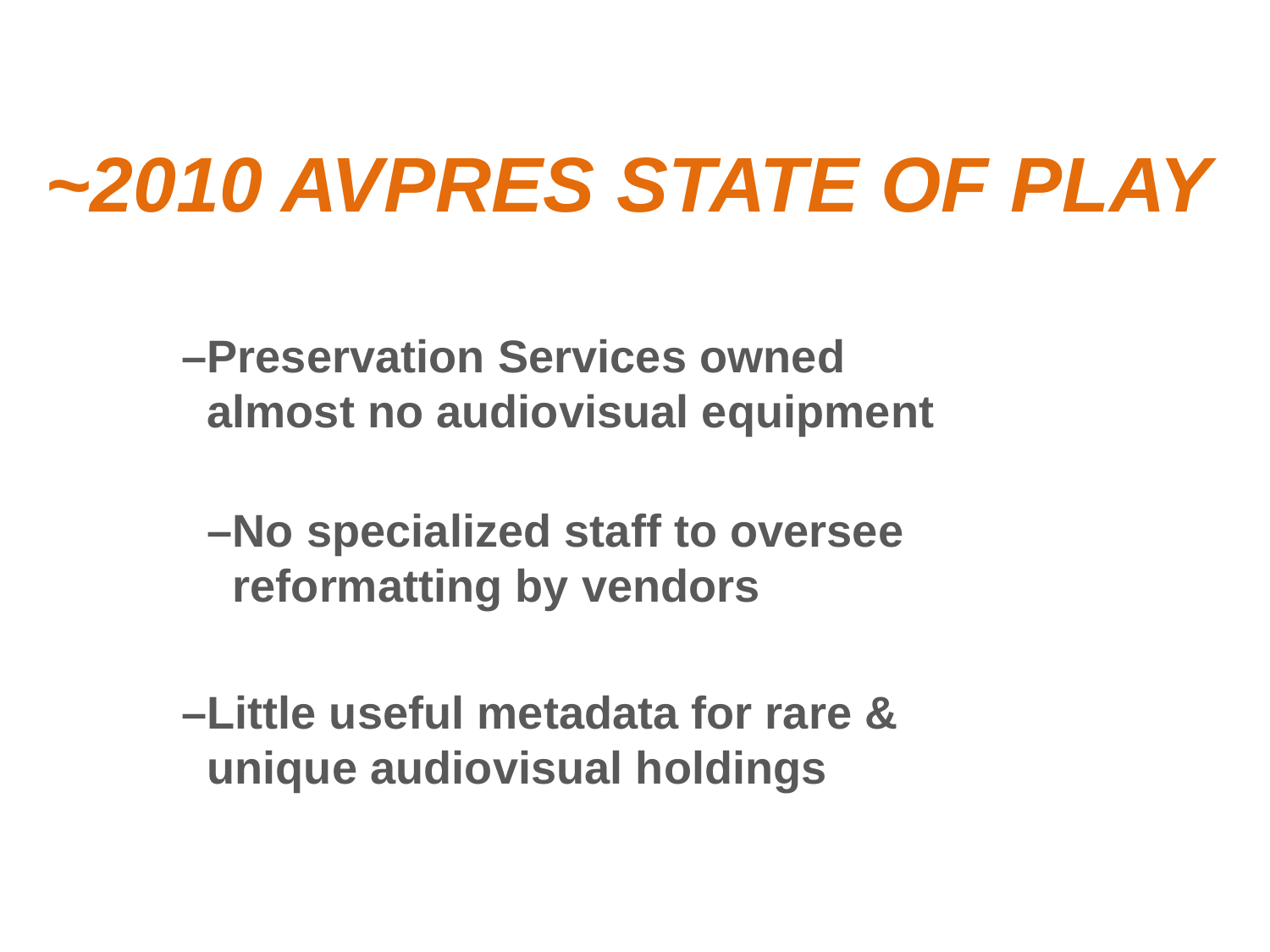

~2010 AVPRES STATE OF PLAY
–Preservation Services owned
  almost no audiovisual equipment
–No specialized staff to oversee
  reformatting by vendors
–Little useful metadata for rare &
  unique audiovisual holdings